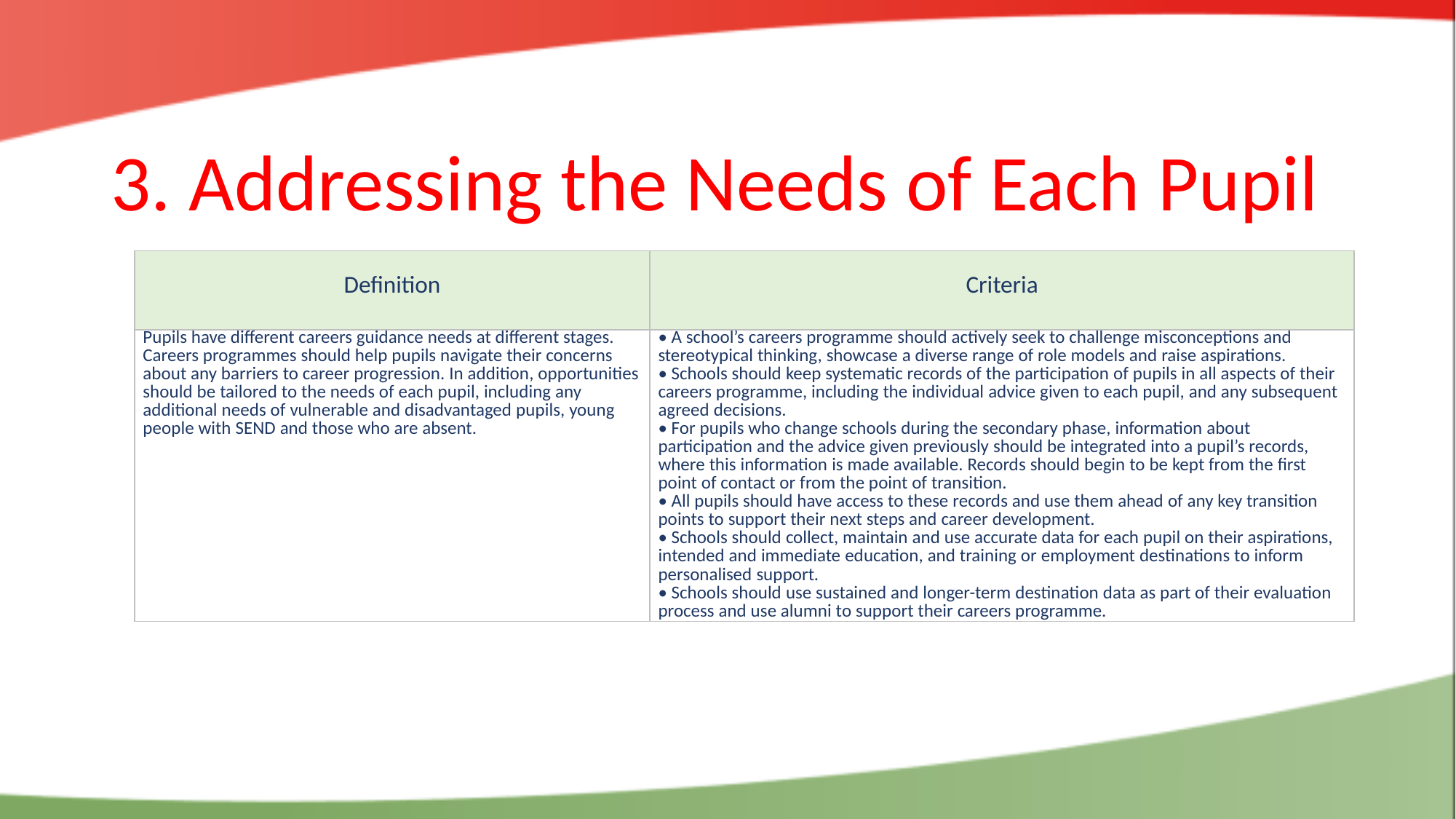

# 3. Addressing the Needs of Each Pupil
| Definition | Criteria |
| --- | --- |
| Pupils have different careers guidance needs at different stages. Careers programmes should help pupils navigate their concerns about any barriers to career progression. In addition, opportunities should be tailored to the needs of each pupil, including any additional needs of vulnerable and disadvantaged pupils, young people with SEND and those who are absent. | • A school’s careers programme should actively seek to challenge misconceptions and stereotypical thinking, showcase a diverse range of role models and raise aspirations. • Schools should keep systematic records of the participation of pupils in all aspects of their careers programme, including the individual advice given to each pupil, and any subsequent agreed decisions. • For pupils who change schools during the secondary phase, information about participation and the advice given previously should be integrated into a pupil’s records, where this information is made available. Records should begin to be kept from the first point of contact or from the point of transition. • All pupils should have access to these records and use them ahead of any key transition points to support their next steps and career development. • Schools should collect, maintain and use accurate data for each pupil on their aspirations, intended and immediate education, and training or employment destinations to inform personalised support. • Schools should use sustained and longer-term destination data as part of their evaluation process and use alumni to support their careers programme. |